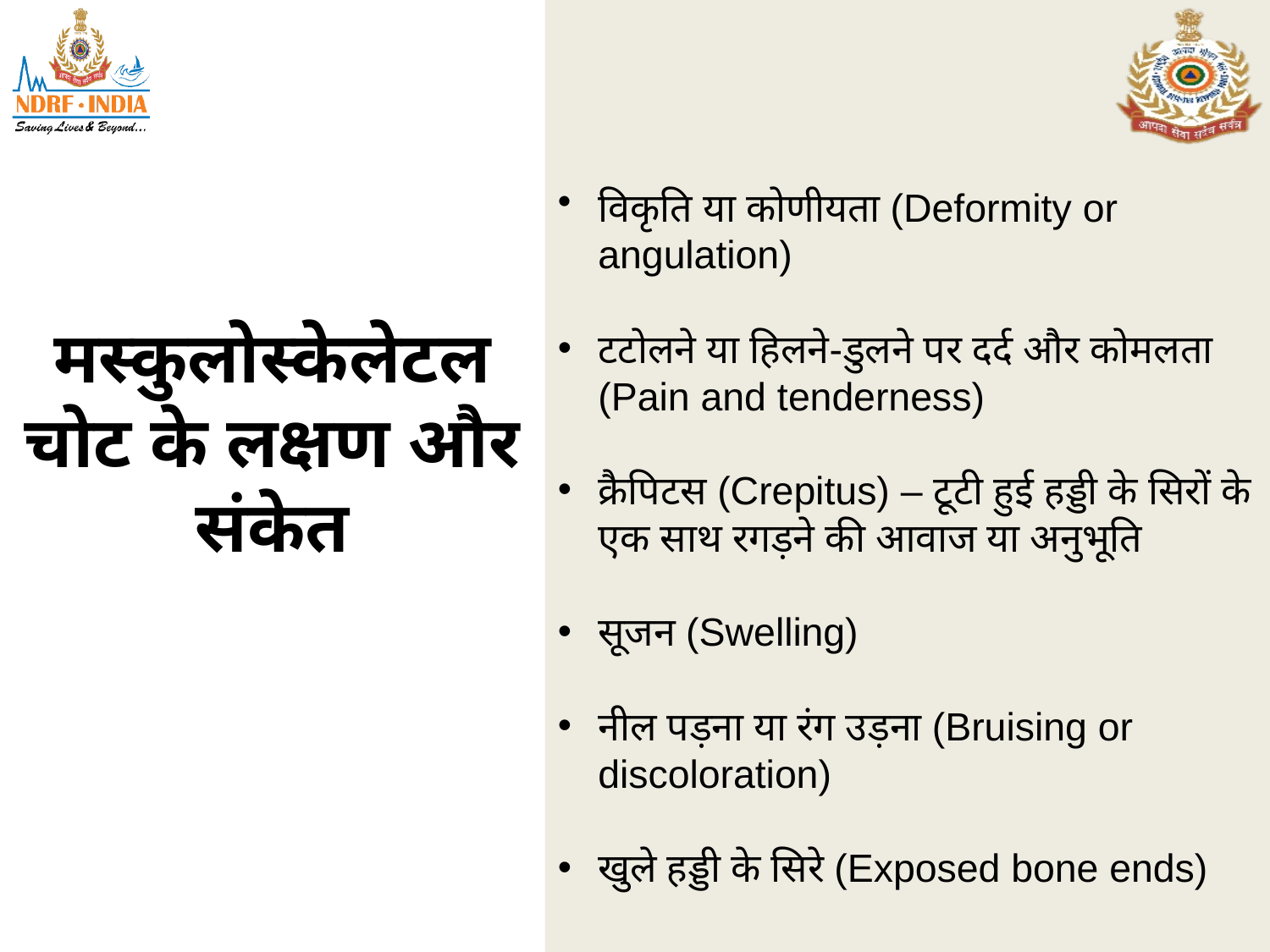

विकृति या कोणीयता (Deformity or angulation)

टटोलने या हिलने-डुलने पर दर्द और कोमलता (Pain and tenderness)

क्रैपिटस (Crepitus) – टूटी हुई हड्डी के सिरों के एक साथ रगड़ने की आवाज या अनुभूति

सूजन (Swelling)

नील पड़ना या रंग उड़ना (Bruising or discoloration)

खुले हड्डी के सिरे (Exposed bone ends)

# मस्कुलोस्केलेटल चोट के लक्षण और संकेत